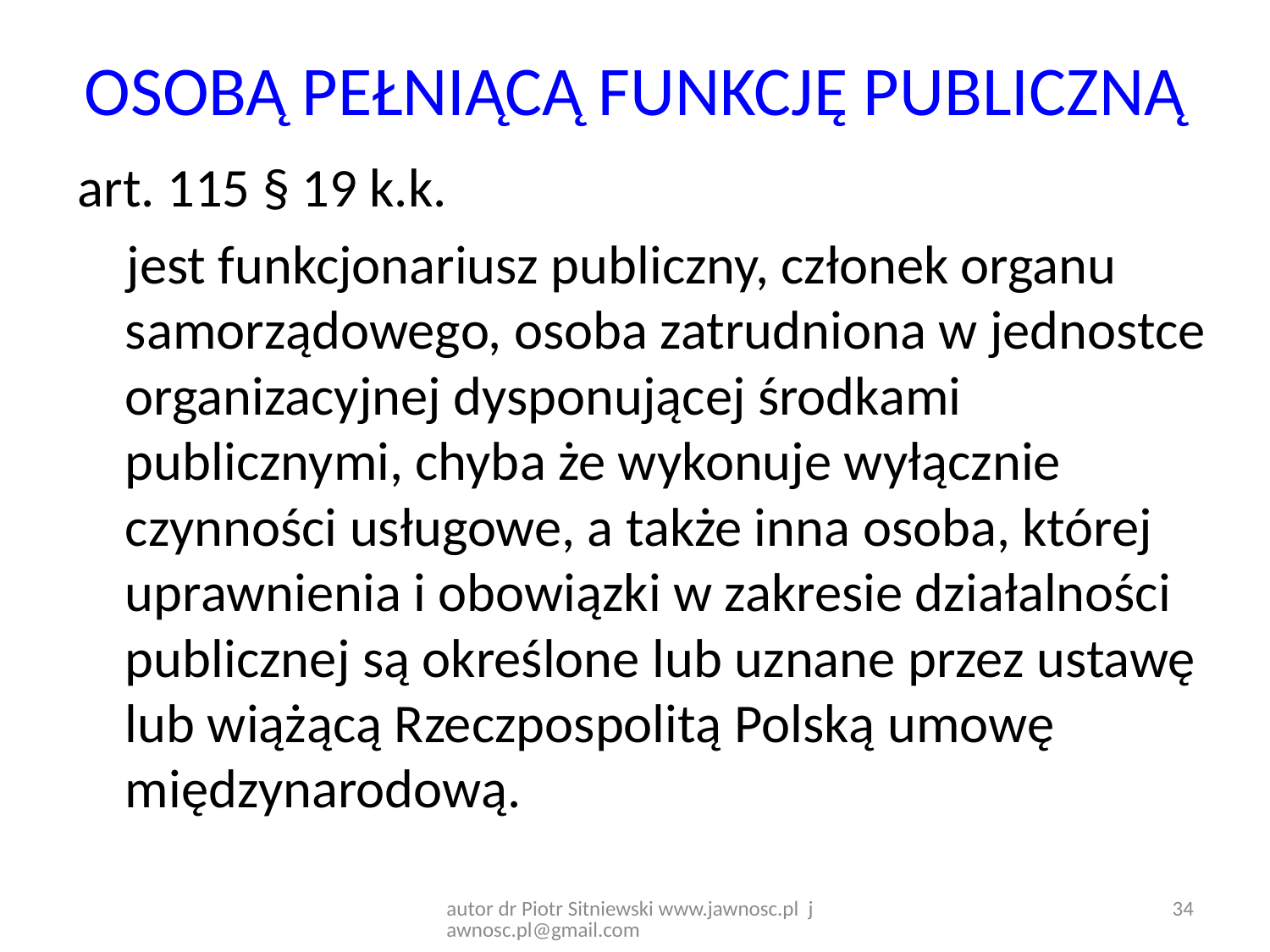

# OSOBĄ PEŁNIĄCĄ FUNKCJĘ PUBLICZNĄ
art. 115 § 19 k.k.
    jest funkcjonariusz publiczny, członek organu samorządowego, osoba zatrudniona w jednostce organizacyjnej dysponującej środkami publicznymi, chyba że wykonuje wyłącznie czynności usługowe, a także inna osoba, której uprawnienia i obowiązki w zakresie działalności publicznej są określone lub uznane przez ustawę lub wiążącą Rzeczpospolitą Polską umowę międzynarodową.

34
autor dr Piotr Sitniewski www.jawnosc.pl  jawnosc.pl@gmail.com